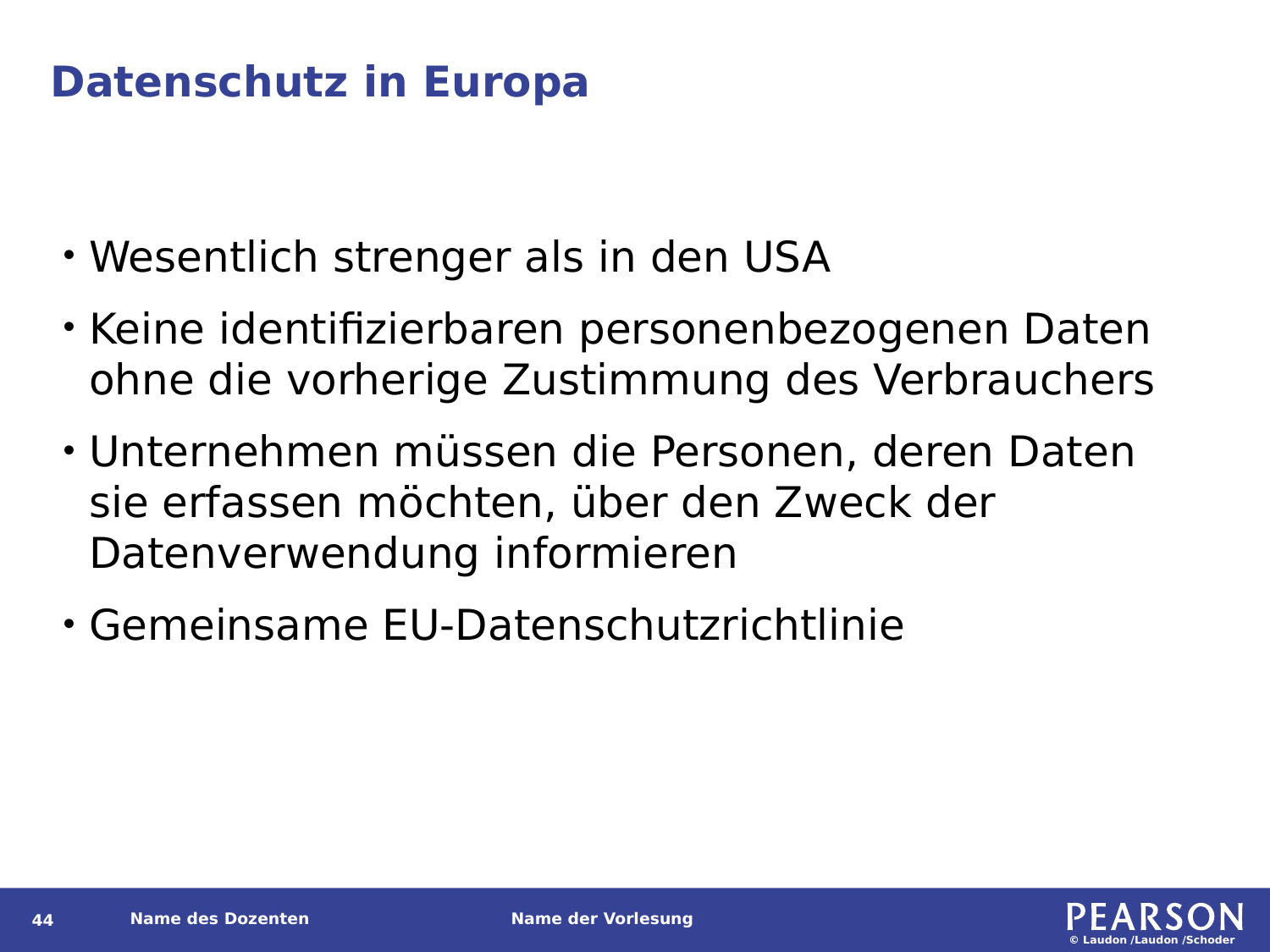

# Datenschutz in Europa

Wesentlich strenger als in den USA
Keine identifizierbaren personenbezogenen Daten ohne die vorherige Zustimmung des Verbrauchers
Unternehmen müssen die Personen, deren Daten sie erfassen möchten, über den Zweck der Datenverwendung informieren
Gemeinsame EU-Datenschutzrichtlinie
44